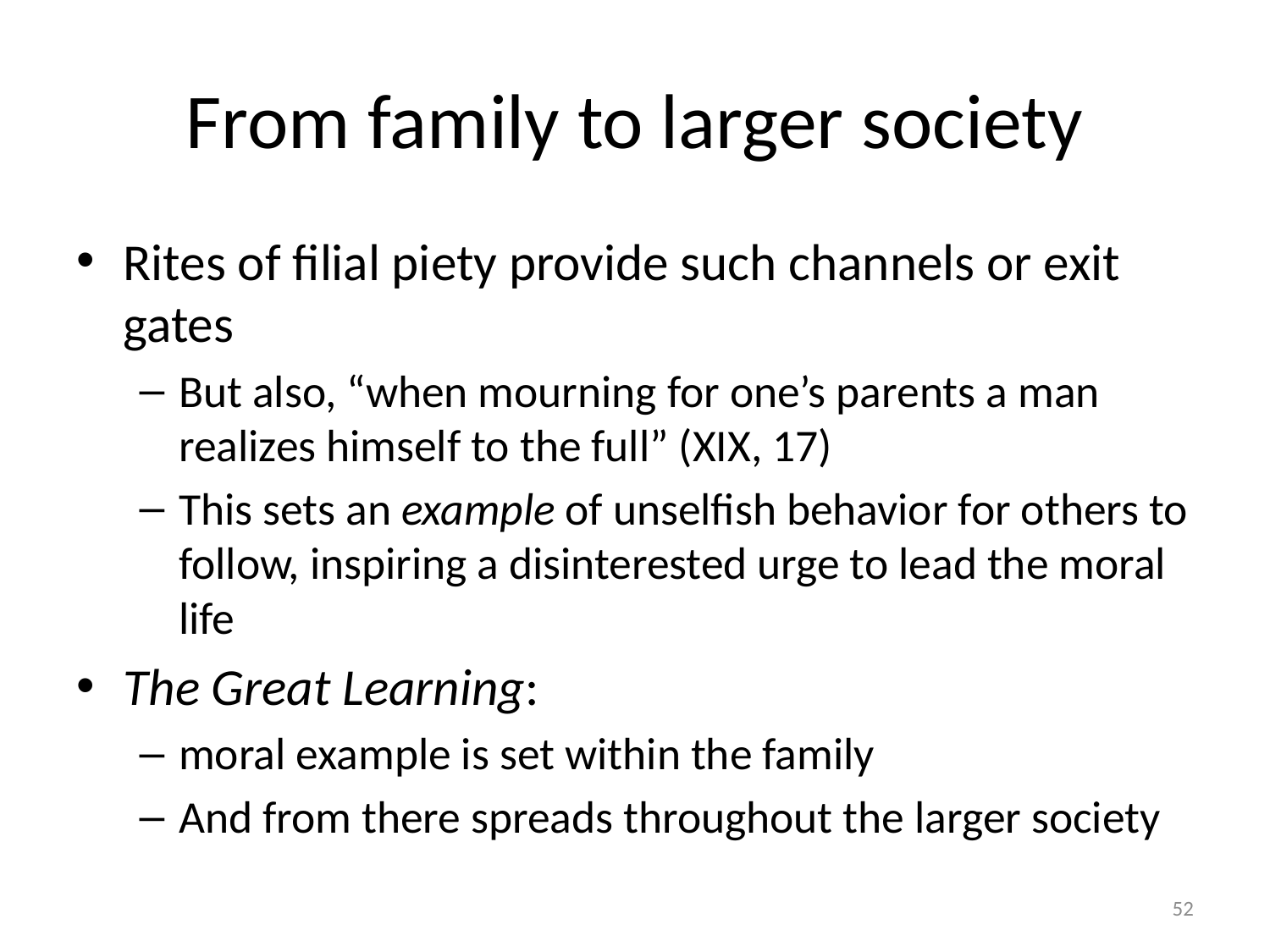

# From family to larger society
Rites of filial piety provide such channels or exit gates
But also, “when mourning for one’s parents a man realizes himself to the full” (XIX, 17)
This sets an example of unselfish behavior for others to follow, inspiring a disinterested urge to lead the moral life
The Great Learning:
moral example is set within the family
And from there spreads throughout the larger society

52